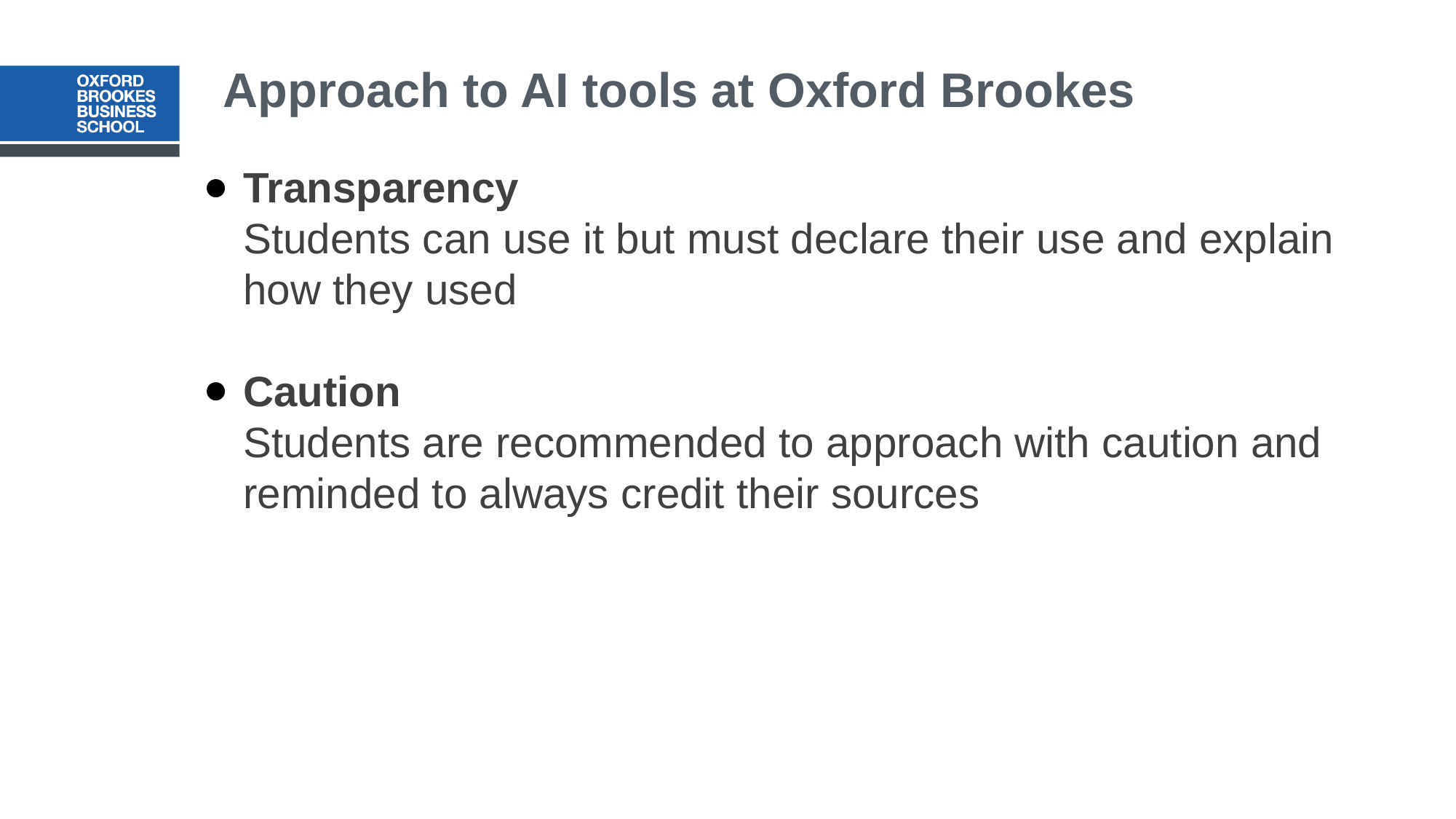

# Approach to AI tools at Oxford Brookes
Transparency
Students can use it but must declare their use and explain how they used

Caution
Students are recommended to approach with caution and reminded to always credit their sources